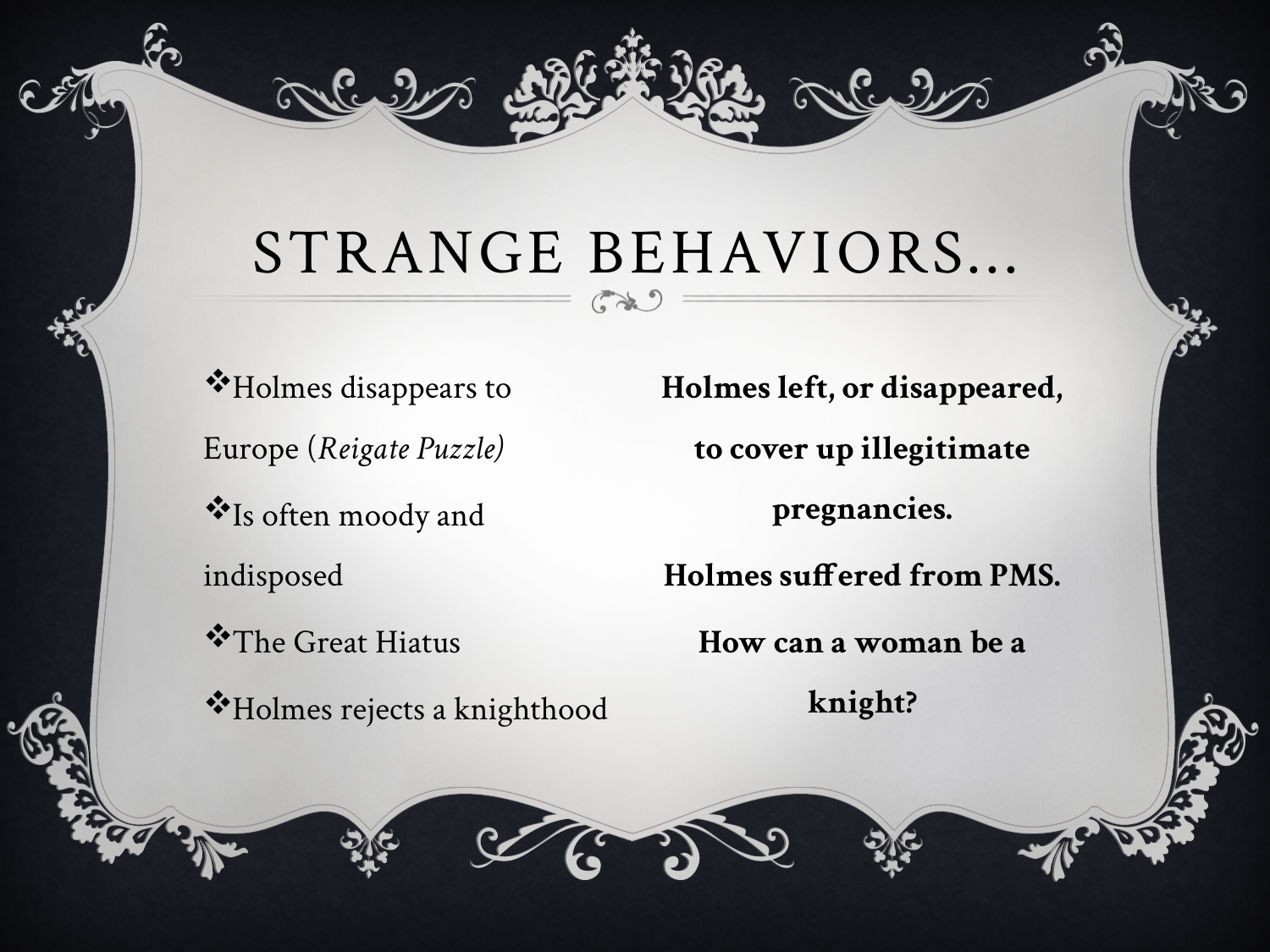

# Strange behaviors…
Holmes disappears to Europe (Reigate Puzzle)
Is often moody and indisposed
The Great Hiatus
Holmes rejects a knighthood
Holmes left, or disappeared, to cover up illegitimate pregnancies.
Holmes suffered from PMS.
How can a woman be a knight?